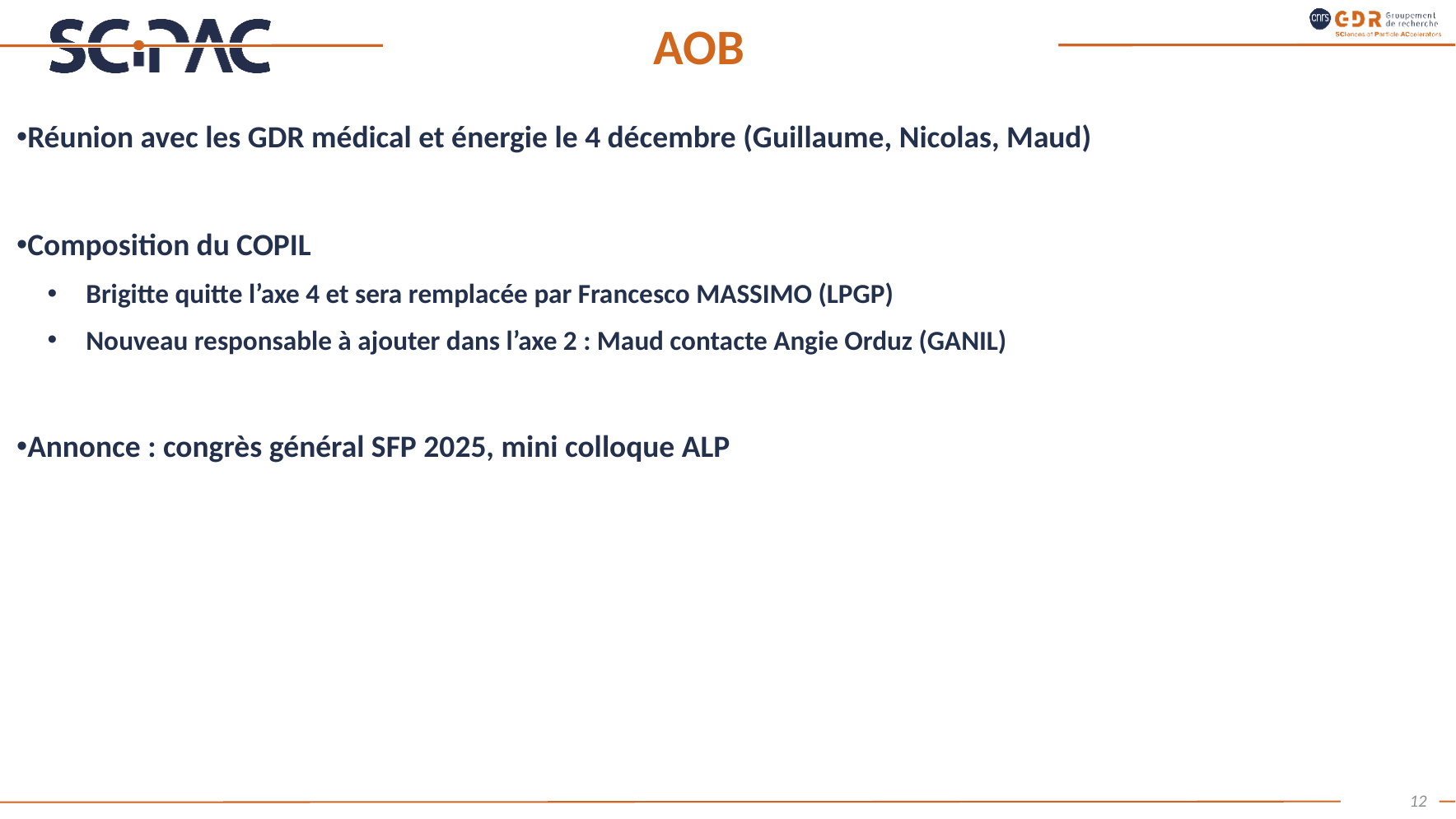

AOB
# Événements 2025
Réunion avec les GDR médical et énergie le 4 décembre (Guillaume, Nicolas, Maud)

Composition du COPIL
Brigitte quitte l’axe 4 et sera remplacée par Francesco MASSIMO (LPGP)
Nouveau responsable à ajouter dans l’axe 2 : Maud contacte Angie Orduz (GANIL)

Annonce : congrès général SFP 2025, mini colloque ALP

12